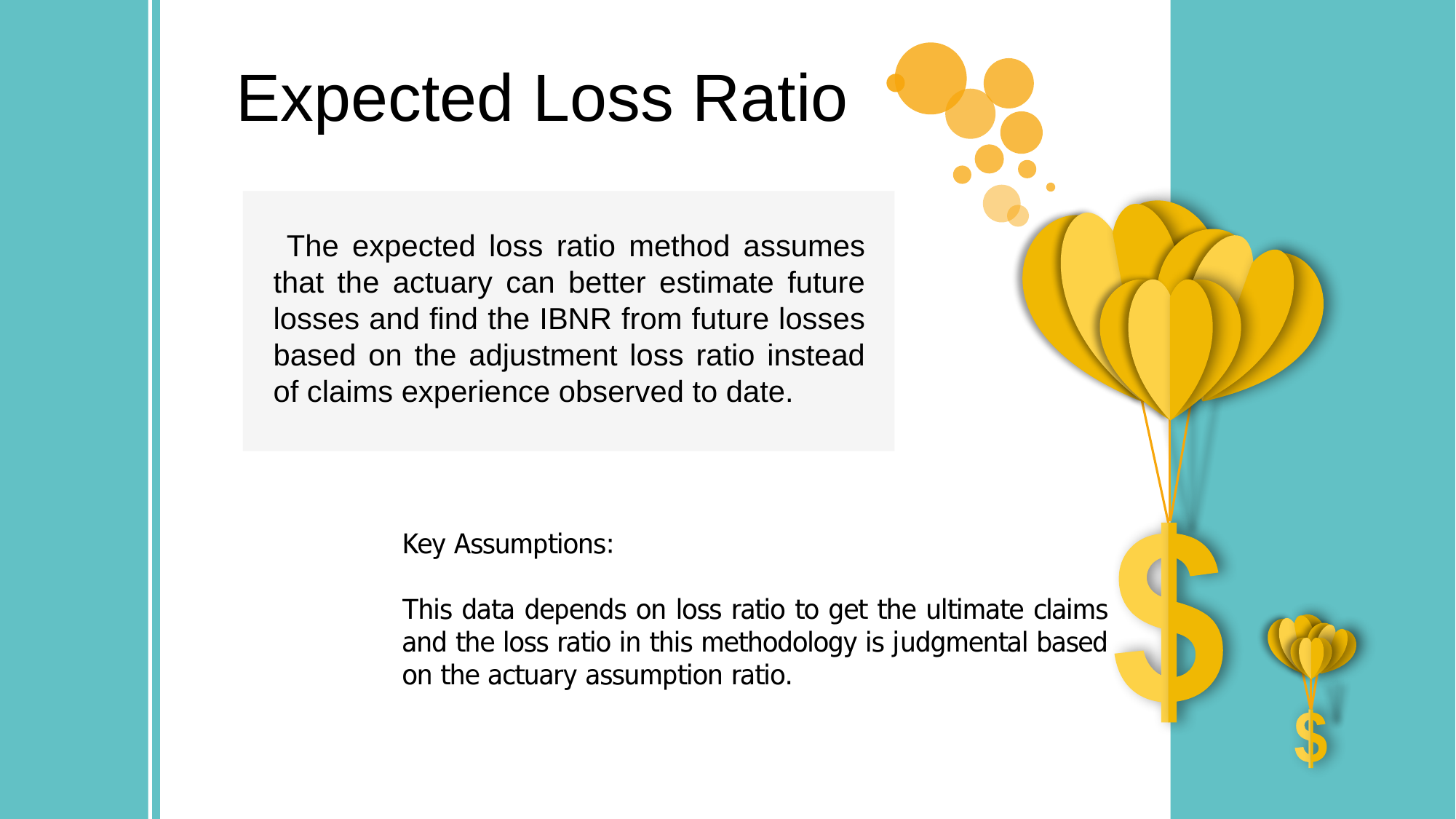

Expected Loss Ratio

 The expected loss ratio method assumes that the actuary can better estimate future losses and find the IBNR from future losses based on the adjustment loss ratio instead of claims experience observed to date.
Key Assumptions:

This data depends on loss ratio to get the ultimate claims and the loss ratio in this methodology is judgmental based on the actuary assumption ratio.